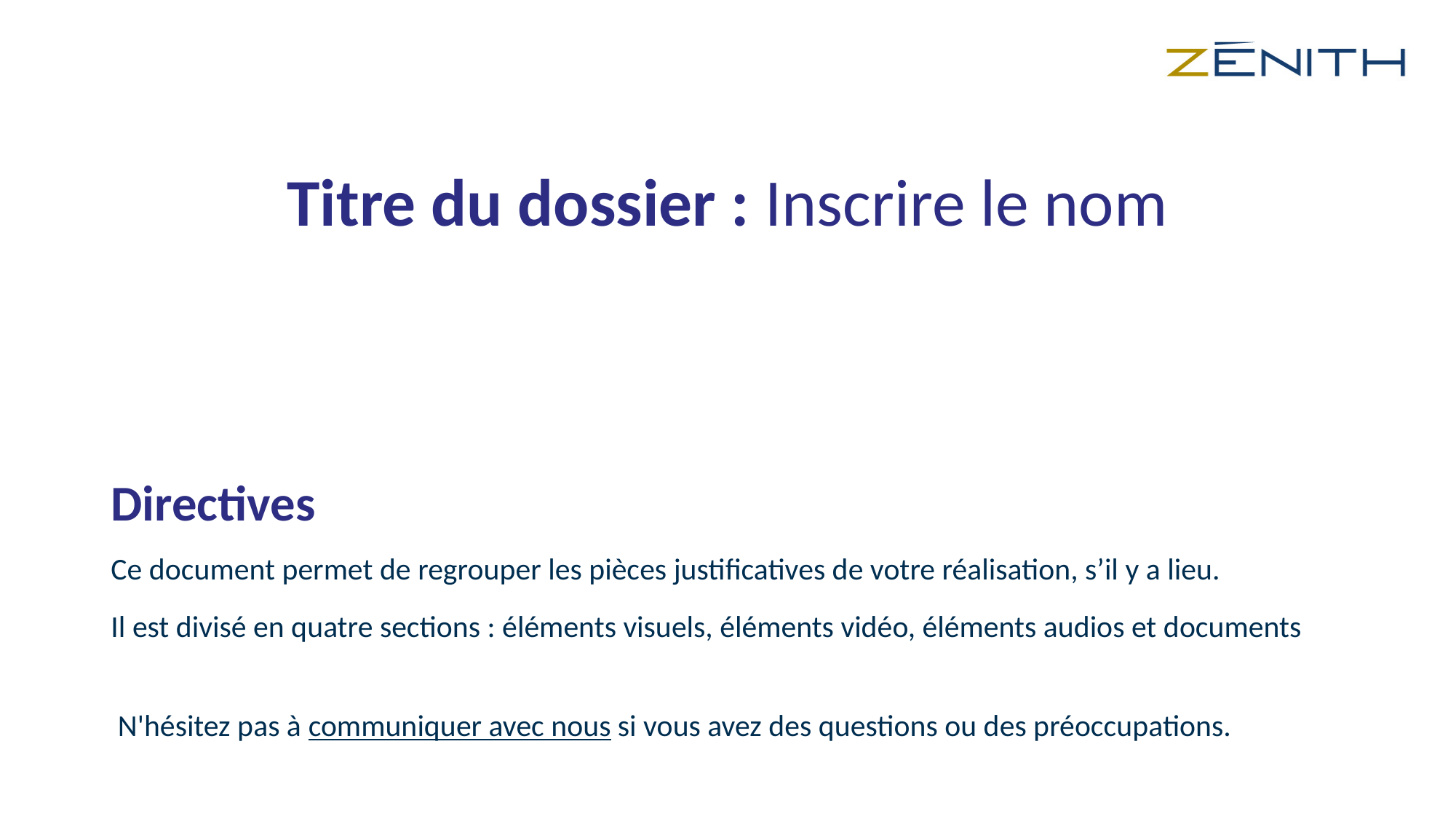

# Titre du dossier : Inscrire le nom

Directives
Ce document permet de regrouper les pièces justificatives de votre réalisation, s’il y a lieu.
Il est divisé en quatre sections : éléments visuels, éléments vidéo, éléments audios et documents

 N'hésitez pas à communiquer avec nous si vous avez des questions ou des préoccupations.